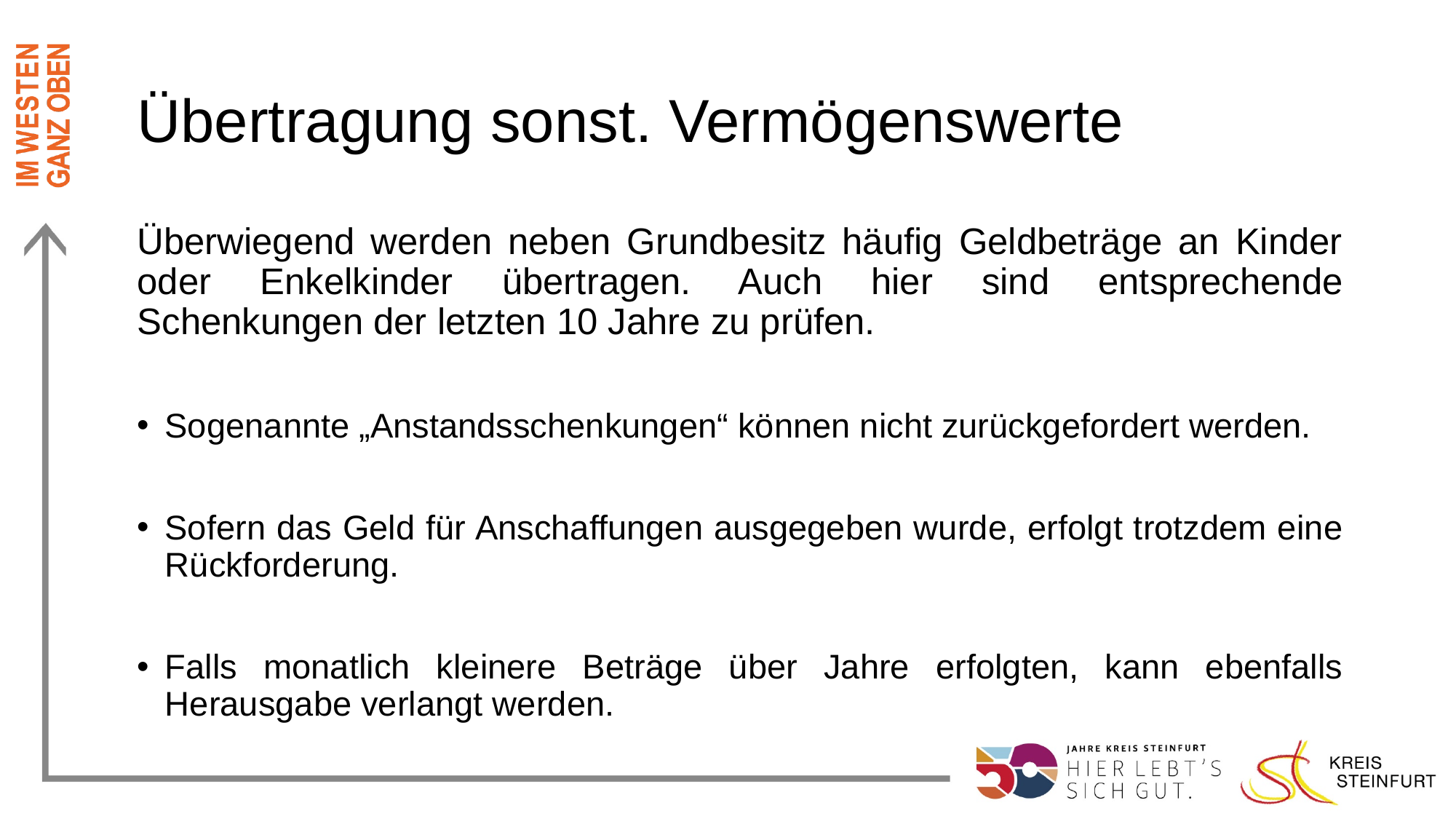

# Übertragung sonst. Vermögenswerte
Überwiegend werden neben Grundbesitz häufig Geldbeträge an Kinder oder Enkelkinder übertragen. Auch hier sind entsprechende Schenkungen der letzten 10 Jahre zu prüfen.

Sogenannte „Anstandsschenkungen“ können nicht zurückgefordert werden.

Sofern das Geld für Anschaffungen ausgegeben wurde, erfolgt trotzdem eine Rückforderung.

Falls monatlich kleinere Beträge über Jahre erfolgten, kann ebenfalls Herausgabe verlangt werden.